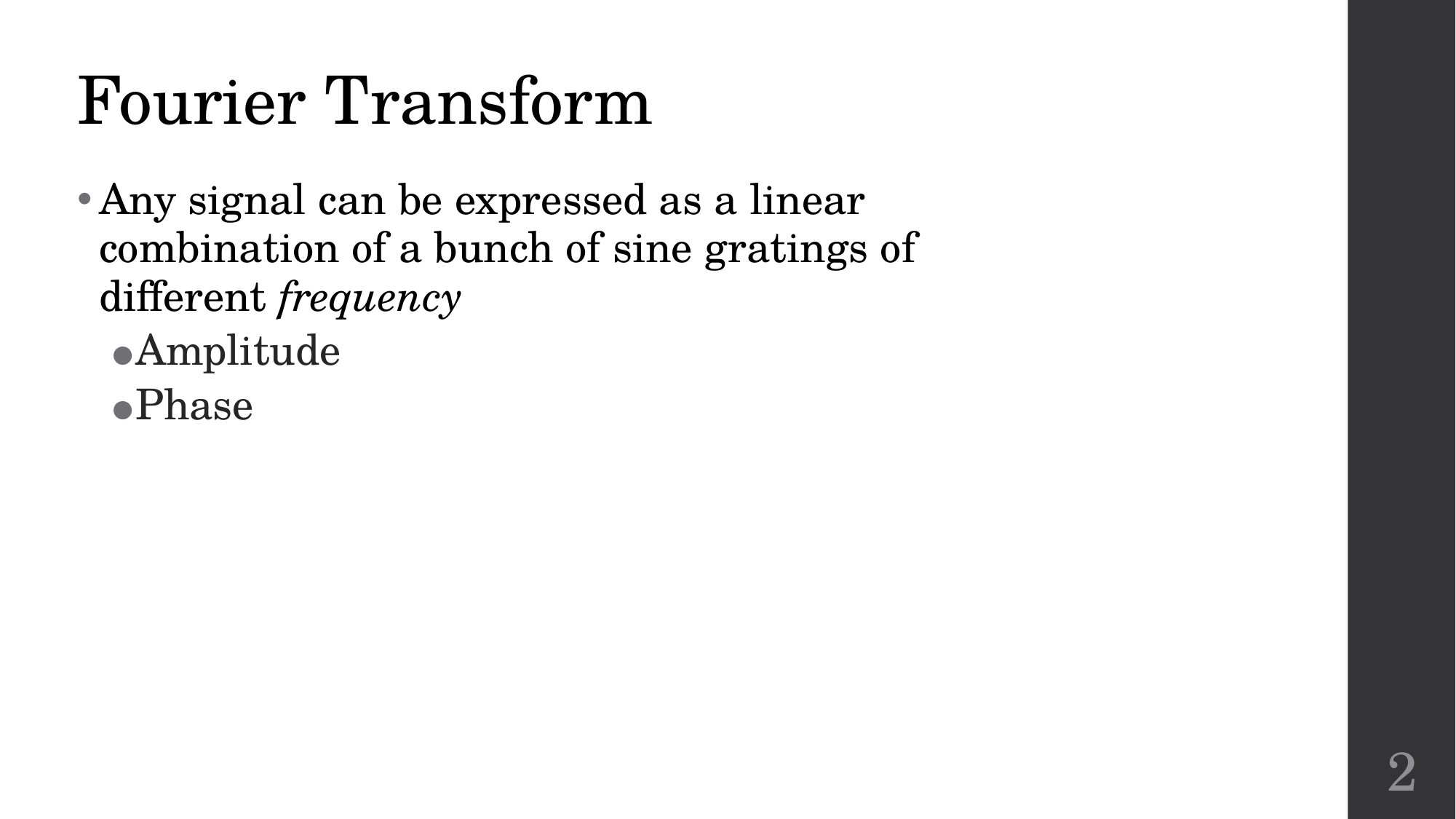

# Fourier Transform
Any signal can be expressed as a linear combination of a bunch of sine gratings of different frequency
Amplitude
Phase

2